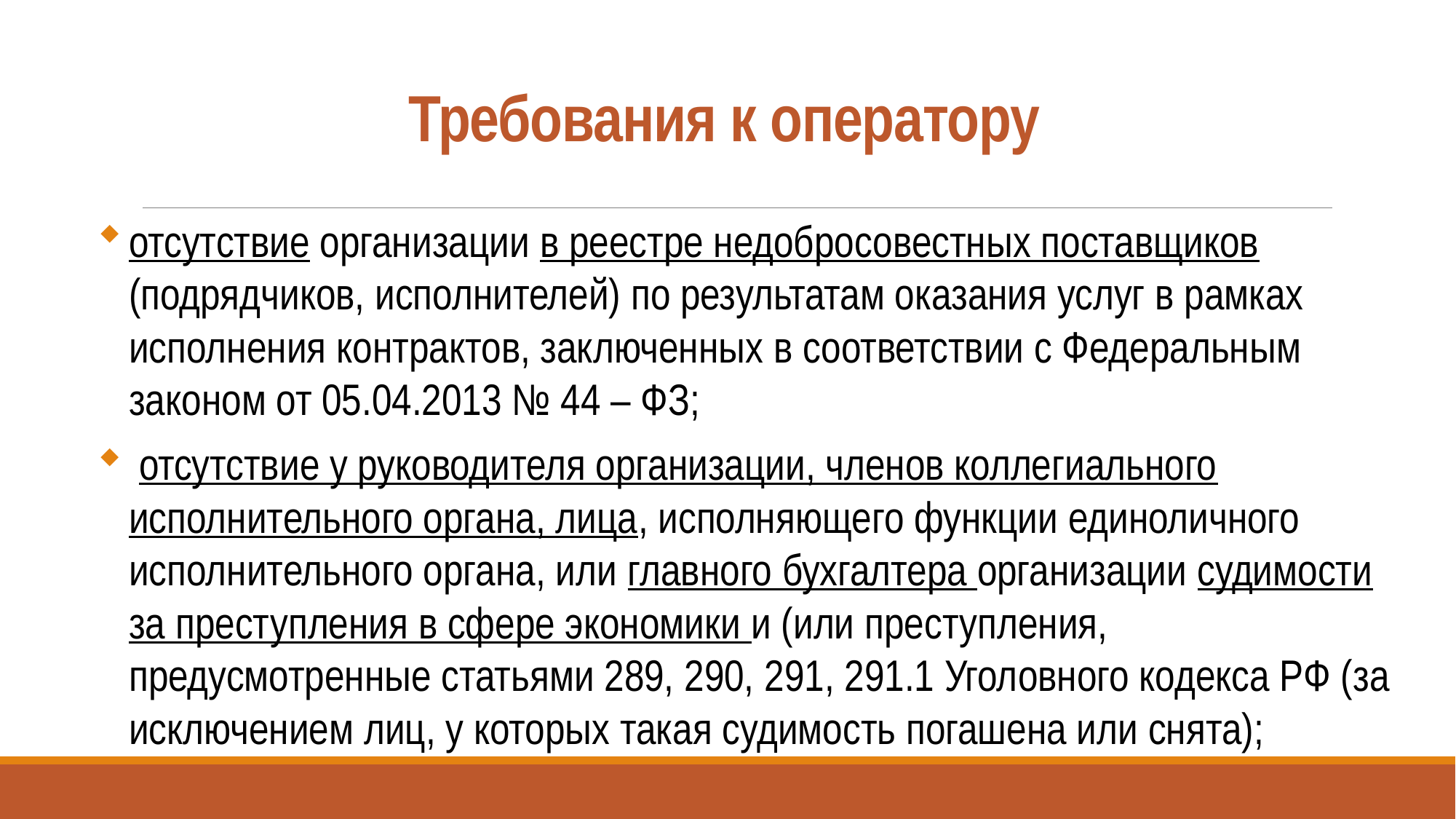

# Требования к оператору
отсутствие организации в реестре недобросовестных поставщиков (подрядчиков, исполнителей) по результатам оказания услуг в рамках исполнения контрактов, заключенных в соответствии с Федеральным законом от 05.04.2013 № 44 – ФЗ;
 отсутствие у руководителя организации, членов коллегиального исполнительного органа, лица, исполняющего функции единоличного исполнительного органа, или главного бухгалтера организации судимости за преступления в сфере экономики и (или преступления, предусмотренные статьями 289, 290, 291, 291.1 Уголовного кодекса РФ (за исключением лиц, у которых такая судимость погашена или снята);